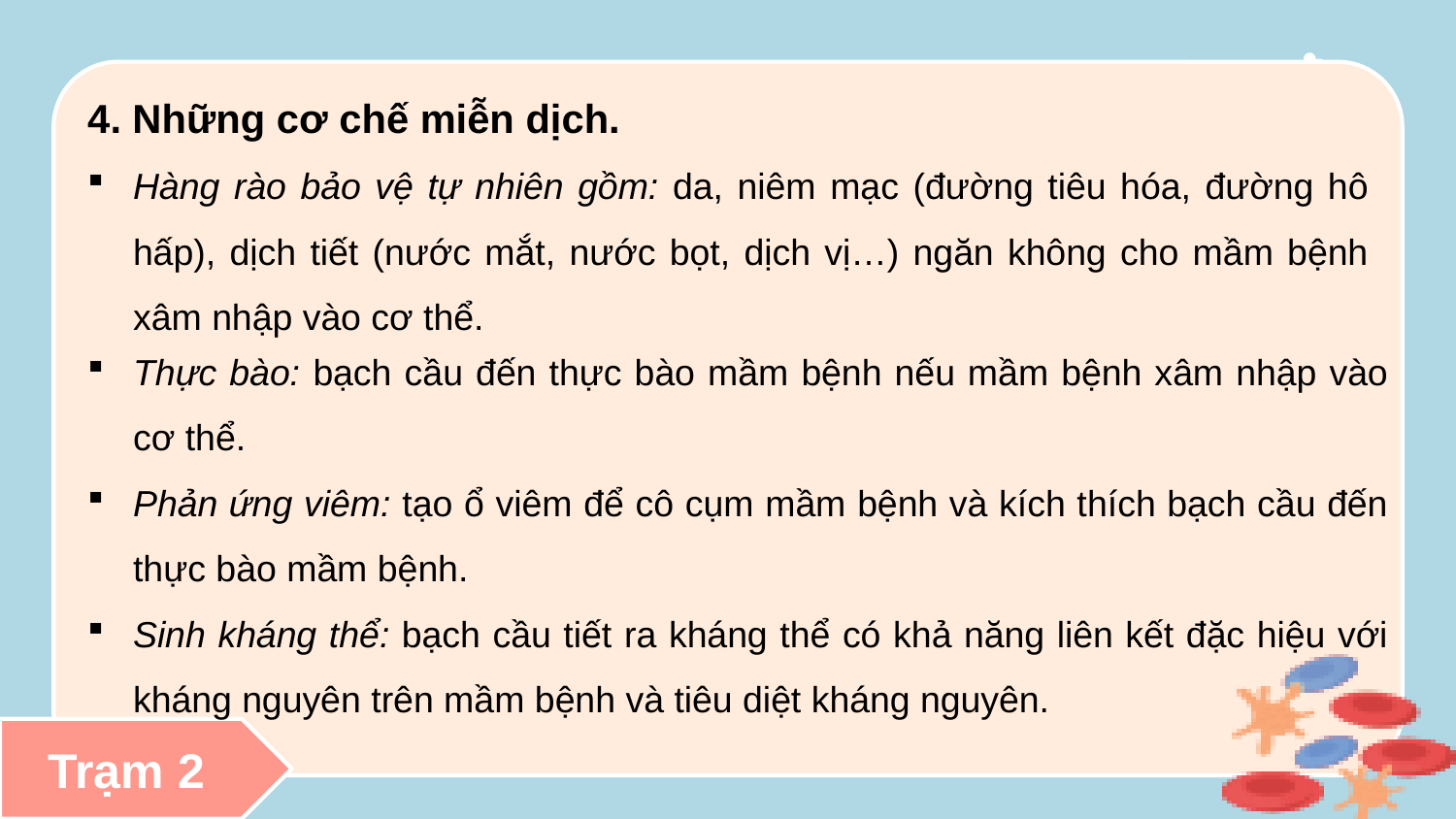

4. Những cơ chế miễn dịch.
Hàng rào bảo vệ tự nhiên gồm: da, niêm mạc (đường tiêu hóa, đường hô hấp), dịch tiết (nước mắt, nước bọt, dịch vị…) ngăn không cho mầm bệnh xâm nhập vào cơ thể.

Thực bào: bạch cầu đến thực bào mầm bệnh nếu mầm bệnh xâm nhập vào cơ thể.
Phản ứng viêm: tạo ổ viêm để cô cụm mầm bệnh và kích thích bạch cầu đến thực bào mầm bệnh.
Sinh kháng thể: bạch cầu tiết ra kháng thể có khả năng liên kết đặc hiệu với kháng nguyên trên mầm bệnh và tiêu diệt kháng nguyên.

Trạm 2